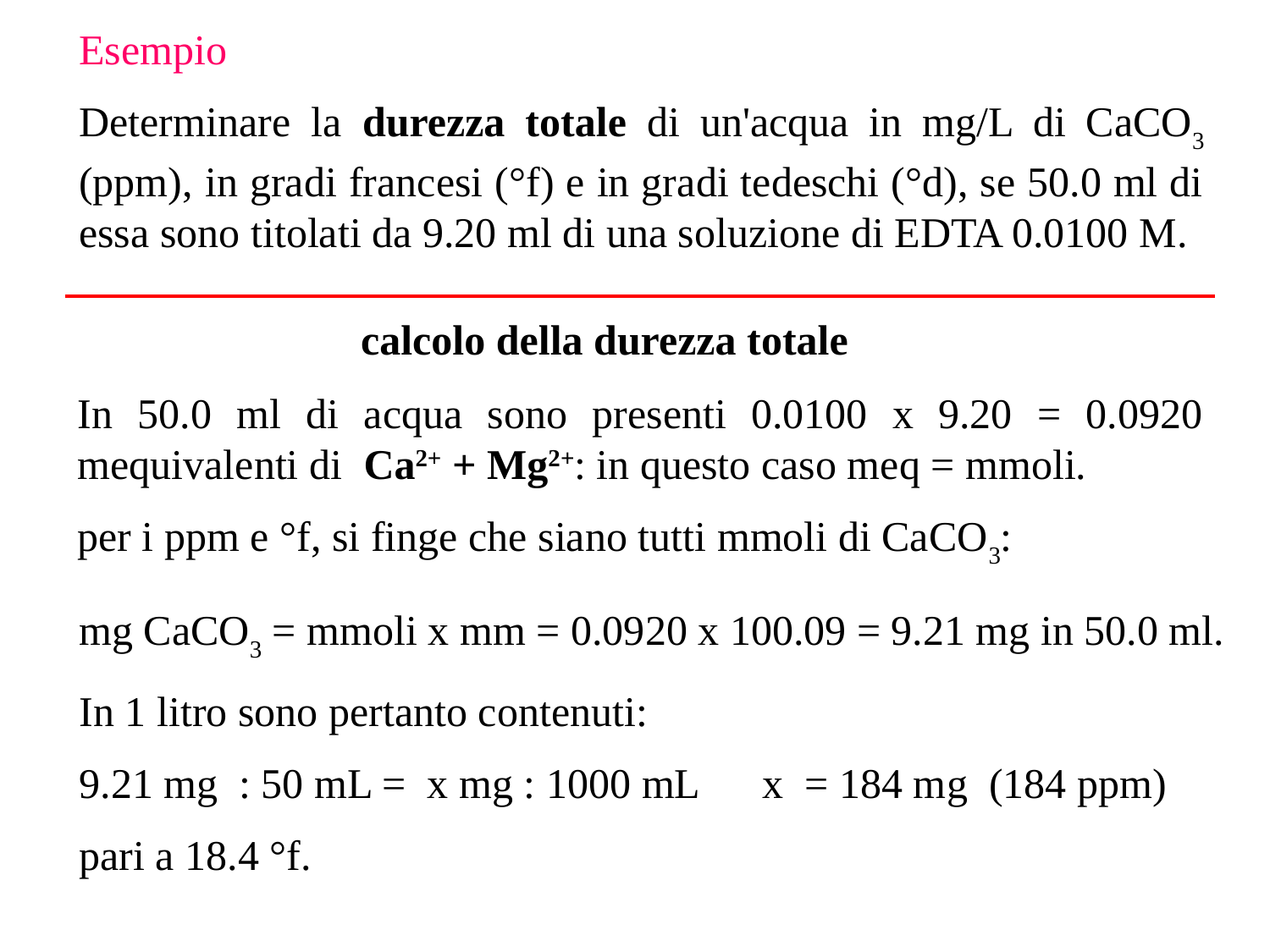

Esempio
Determinare la durezza totale di un'acqua in mg/L di CaCO3 (ppm), in gradi francesi (°f) e in gradi tedeschi (°d), se 50.0 ml di essa sono titolati da 9.20 ml di una soluzione di EDTA 0.0100 M.
calcolo della durezza totale
In 50.0 ml di acqua sono presenti 0.0100 x 9.20 = 0.0920 mequivalenti di  Ca2+ + Mg2+: in questo caso meq = mmoli.
per i ppm e °f, si finge che siano tutti mmoli di CaCO3:
mg CaCO3 = mmoli x mm = 0.0920 x 100.09 = 9.21 mg in 50.0 ml.
In 1 litro sono pertanto contenuti:
9.21 mg  : 50 mL =  x mg : 1000 mL      x  = 184 mg  (184 ppm)
pari a 18.4 °f.